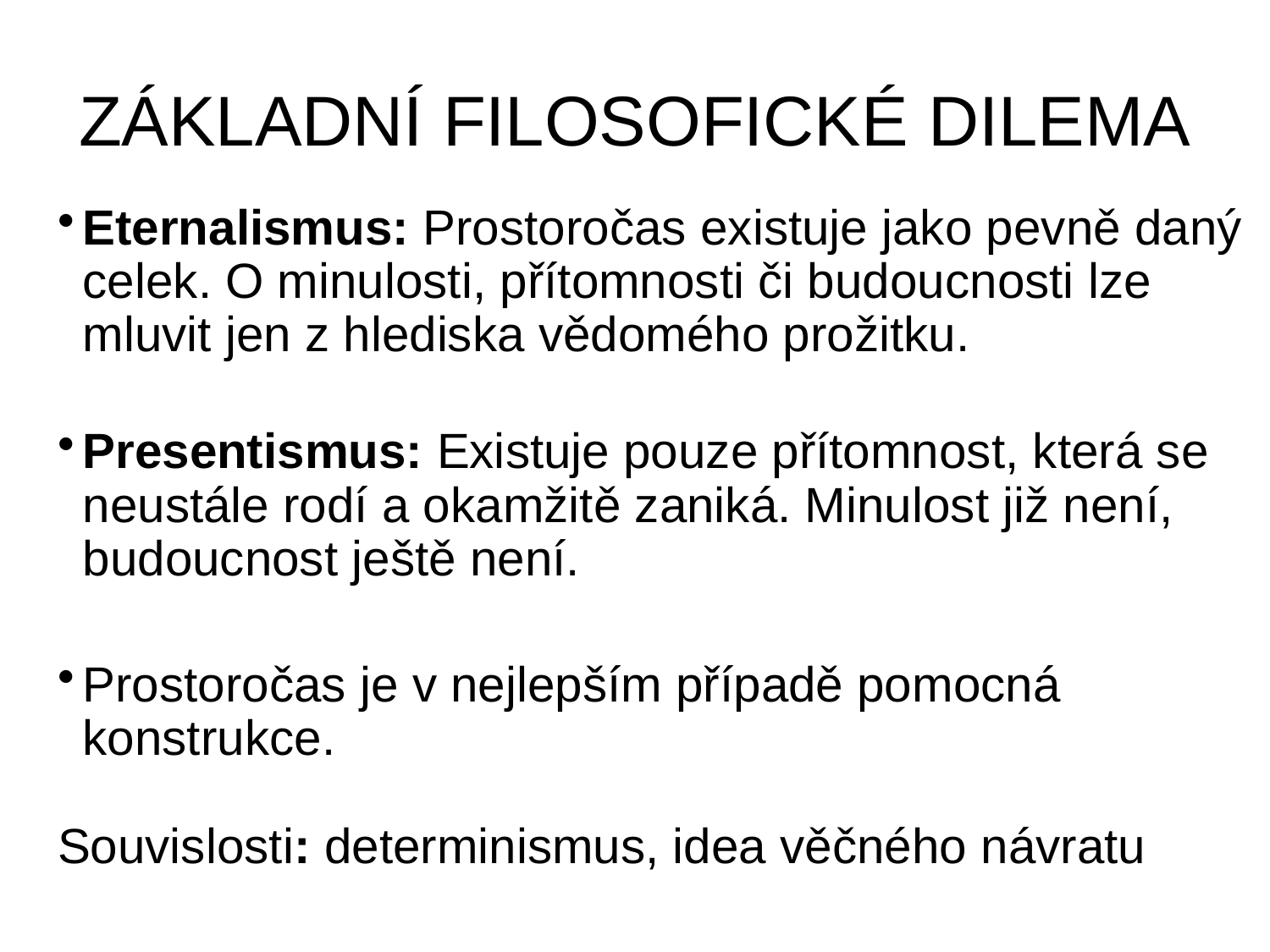

# ZÁKLADNÍ FILOSOFICKÉ DILEMA
Eternalismus: Prostoročas existuje jako pevně daný celek. O minulosti, přítomnosti či budoucnosti lze mluvit jen z hlediska vědomého prožitku.

Presentismus: Existuje pouze přítomnost, která se neustále rodí a okamžitě zaniká. Minulost již není, budoucnost ještě není.

Prostoročas je v nejlepším případě pomocná konstrukce.

Souvislosti: determinismus, idea věčného návratu